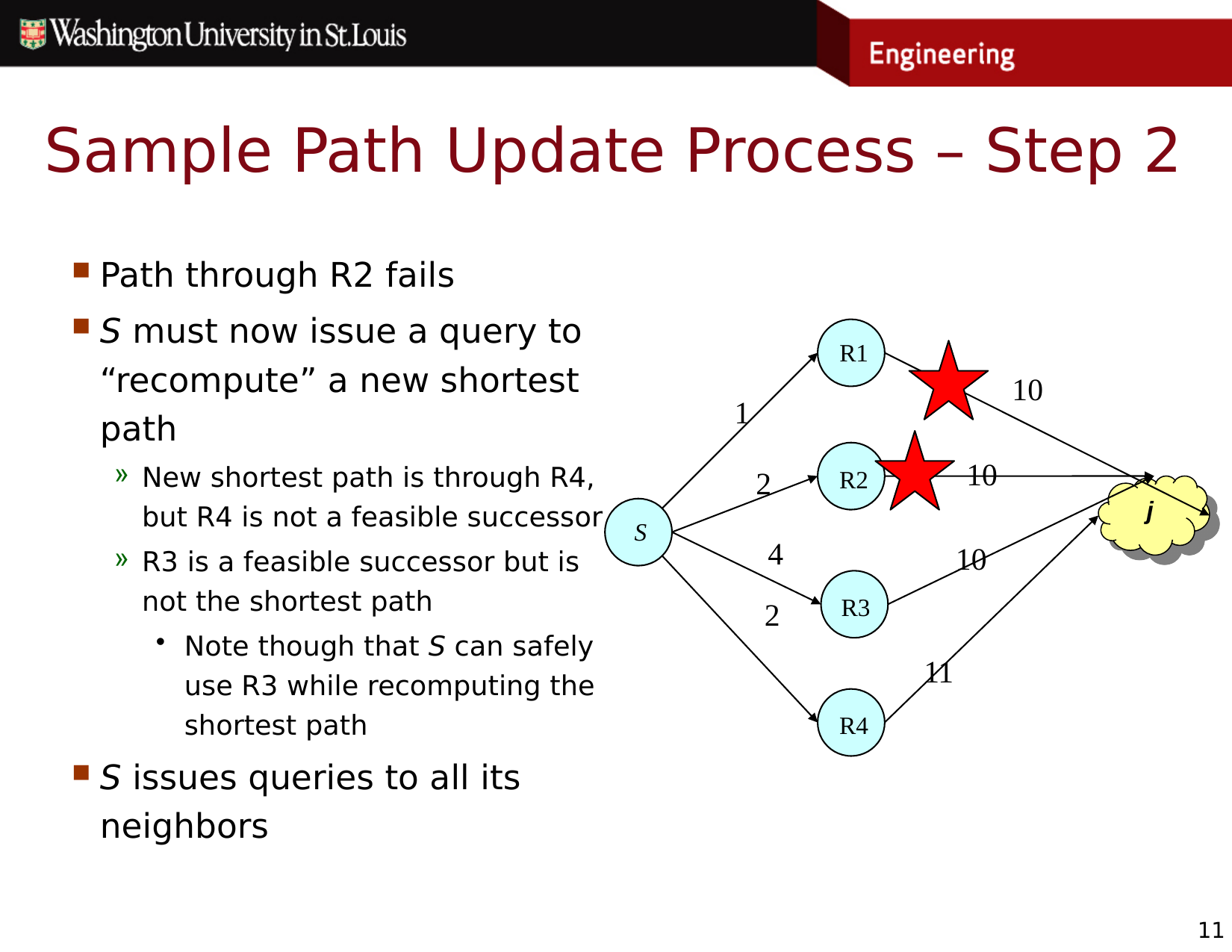

# Sample Path Update Process – Step 2
Path through R2 fails
S must now issue a query to “recompute” a new shortest path
New shortest path is through R4, but R4 is not a feasible successor
R3 is a feasible successor but is not the shortest path
Note though that S can safely use R3 while recomputing the shortest path
S issues queries to all its neighbors

R1

10
1

10
2
R2
j

S
4
10

R3
2
11

R4
11